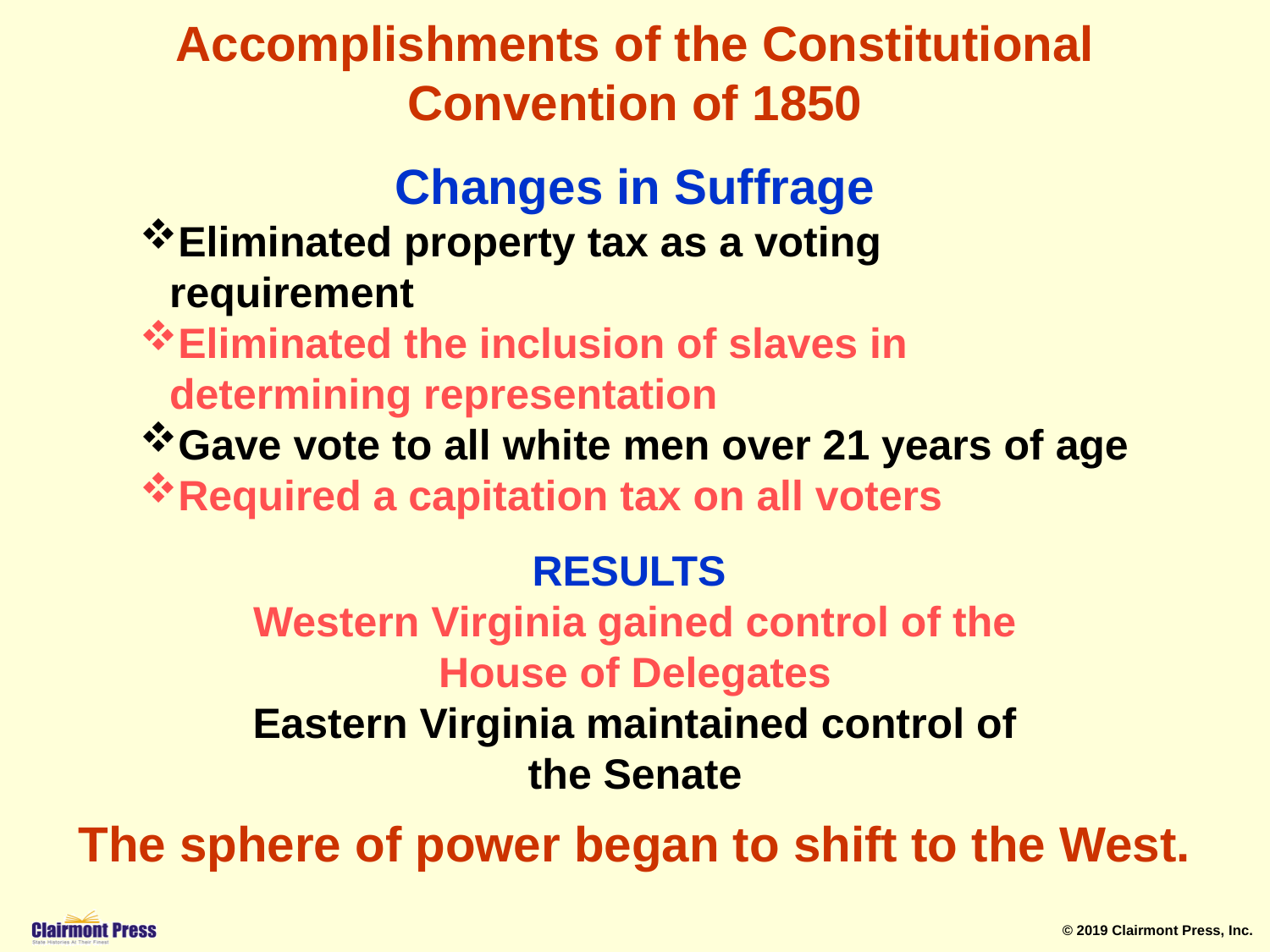

Accomplishments of the Constitutional Convention of 1850
Changes in Suffrage
Eliminated property tax as a voting 	requirement
Eliminated the inclusion of slaves in 	determining representation
Gave vote to all white men over 21 years of age
Required a capitation tax on all voters
RESULTS
Western Virginia gained control of the House of Delegates
Eastern Virginia maintained control of the Senate
The sphere of power began to shift to the West.